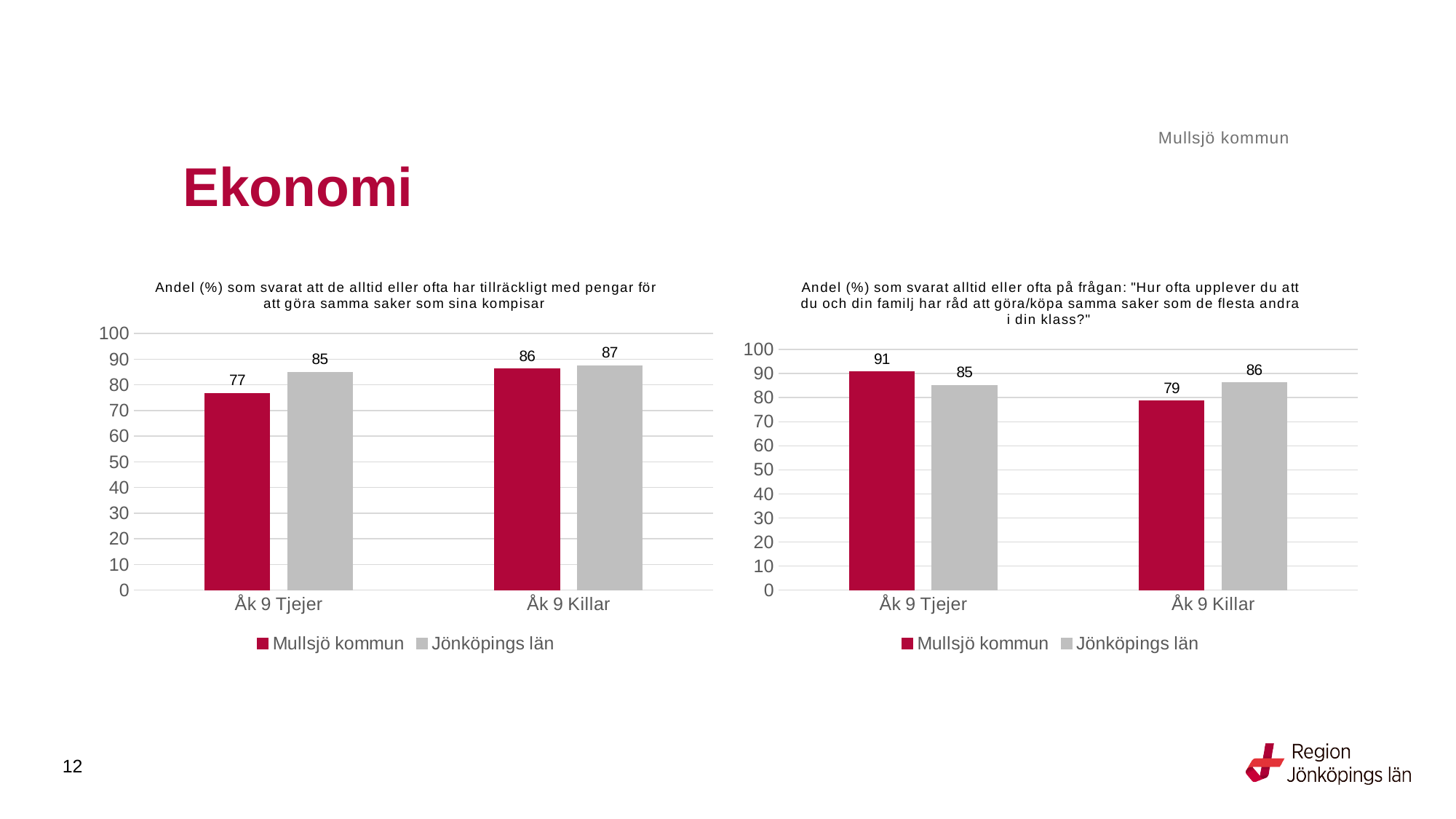

Mullsjö kommun
# Ekonomi

### Chart: Andel (%) som svarat att de alltid eller ofta har tillräckligt med pengar för att göra samma saker som sina kompisar

| Category | Mullsjö kommun | Jönköpings län |
|---|---|---|
| Åk 9 Tjejer | 76.7442 | 84.9586 |
| Åk 9 Killar | 86.2069 | 87.4517 |

### Chart: Andel (%) som svarat alltid eller ofta på frågan: "Hur ofta upplever du att du och din familj har råd att göra/köpa samma saker som de flesta andra i din klass?"

| Category | Mullsjö kommun | Jönköpings län |
|---|---|---|
| Åk 9 Tjejer | 90.6977 | 85.2041 |
| Åk 9 Killar | 78.5714 | 86.1825 |
12